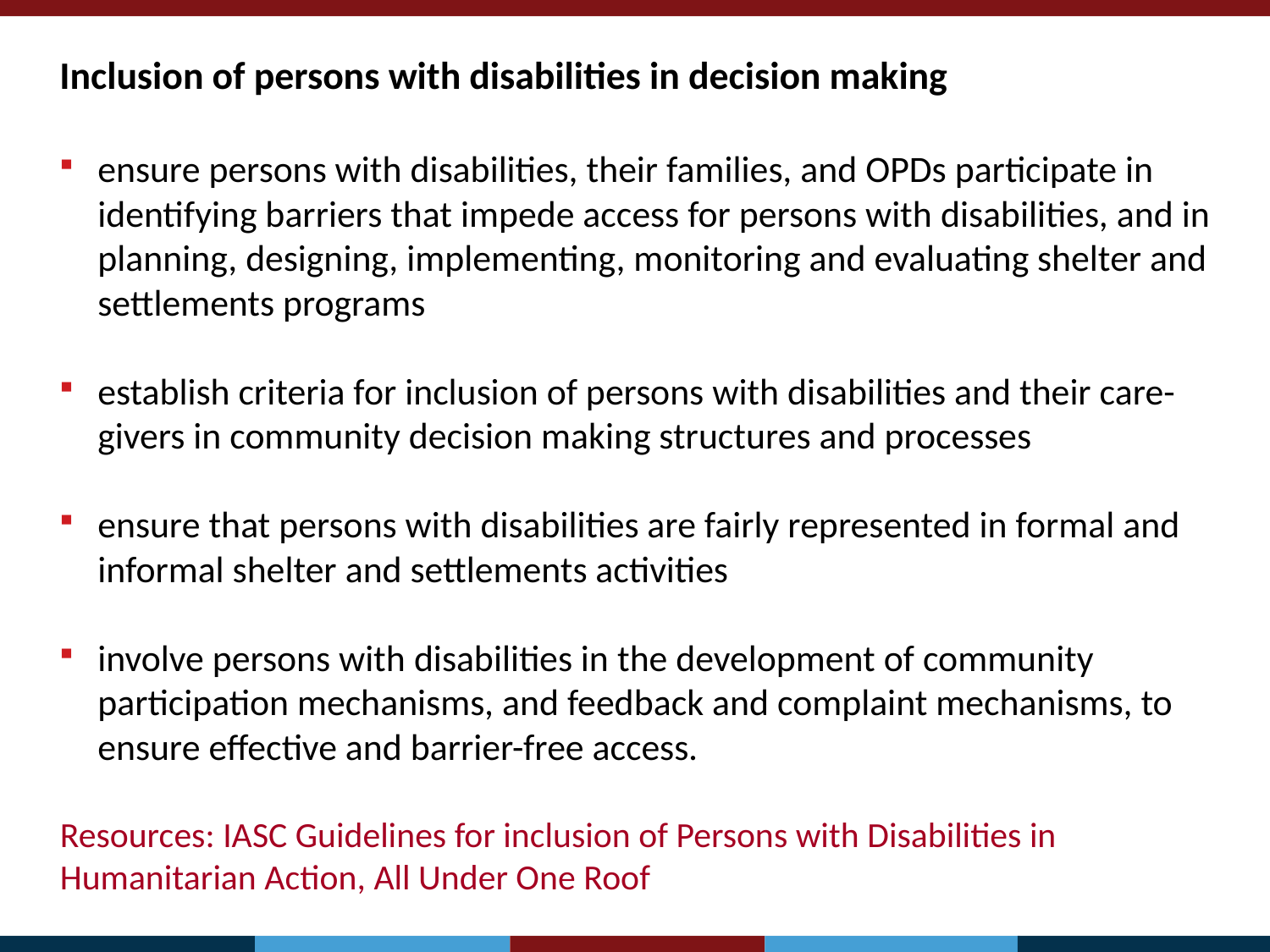

Inclusion of persons with disabilities in decision making

ensure persons with disabilities, their families, and OPDs participate in identifying barriers that impede access for persons with disabilities, and in planning, designing, implementing, monitoring and evaluating shelter and settlements programs

establish criteria for inclusion of persons with disabilities and their care-givers in community decision making structures and processes

ensure that persons with disabilities are fairly represented in formal and informal shelter and settlements activities

involve persons with disabilities in the development of community participation mechanisms, and feedback and complaint mechanisms, to ensure effective and barrier-free access.

Resources: IASC Guidelines for inclusion of Persons with Disabilities in Humanitarian Action, All Under One Roof